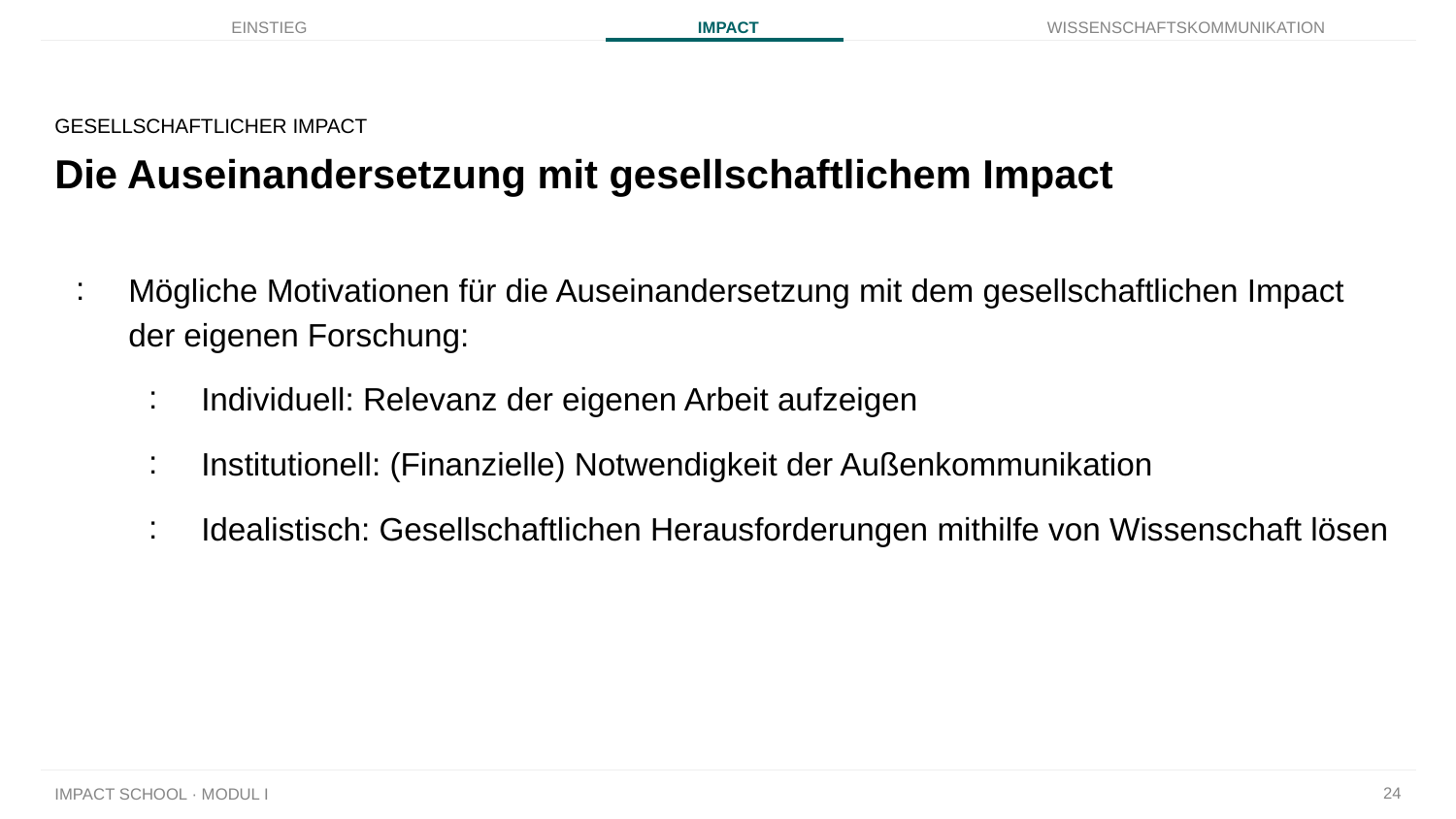

GESELLSCHAFTLICHER IMPACT
# Die Auseinandersetzung mit gesellschaftlichem Impact
Mögliche Motivationen für die Auseinandersetzung mit dem gesellschaftlichen Impact der eigenen Forschung:
Individuell: Relevanz der eigenen Arbeit aufzeigen
Institutionell: (Finanzielle) Notwendigkeit der Außenkommunikation
Idealistisch: Gesellschaftlichen Herausforderungen mithilfe von Wissenschaft lösen